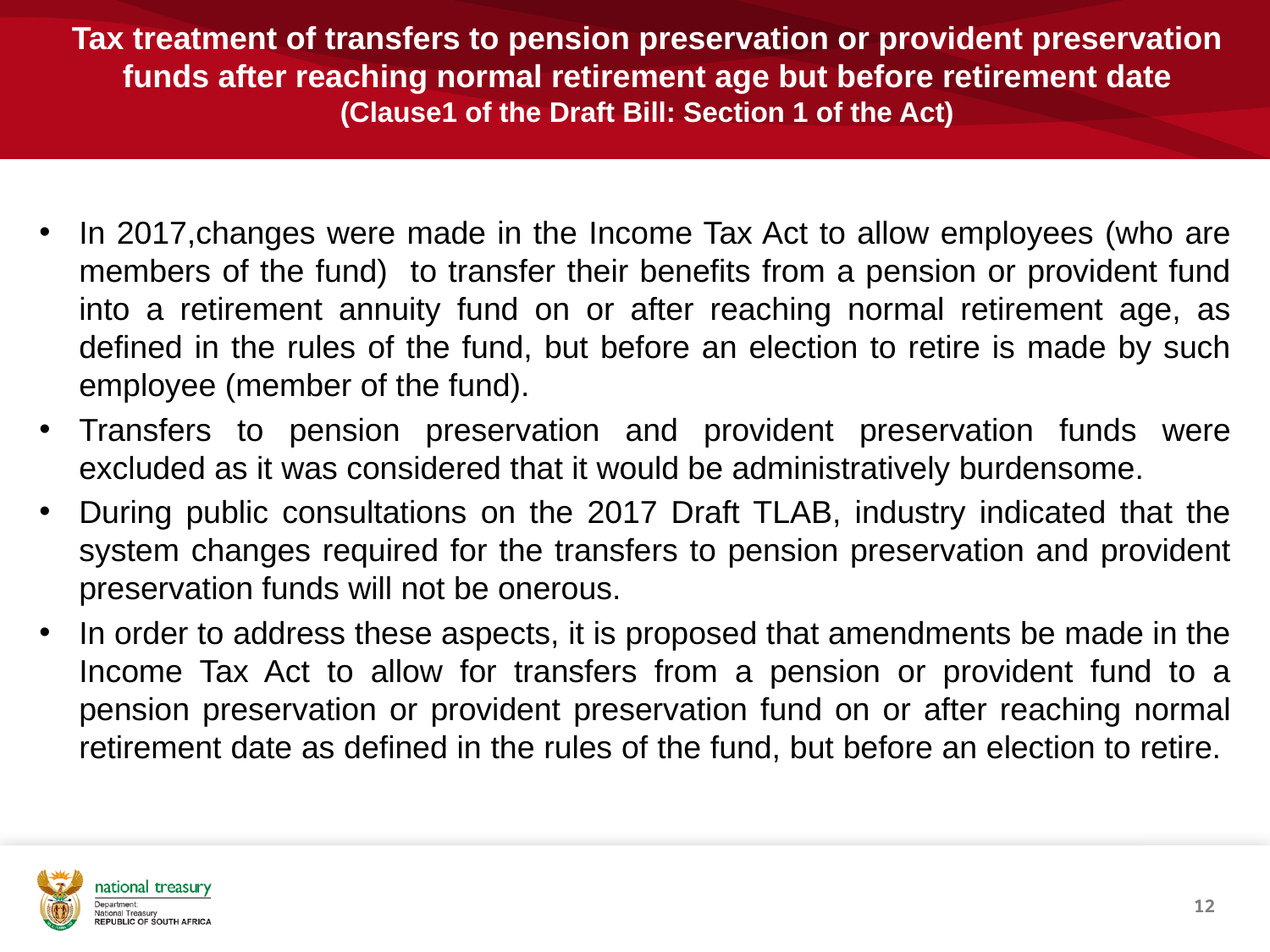

Tax treatment of transfers to pension preservation or provident preservation funds after reaching normal retirement age but before retirement date
(Clause1 of the Draft Bill: Section 1 of the Act)

In 2017,changes were made in the Income Tax Act to allow employees (who are members of the fund)  to transfer their benefits from a pension or provident fund into a retirement annuity fund on or after reaching normal retirement age, as defined in the rules of the fund, but before an election to retire is made by such employee (member of the fund).
Transfers to pension preservation and provident preservation funds were excluded as it was considered that it would be administratively burdensome.
During public consultations on the 2017 Draft TLAB, industry indicated that the system changes required for the transfers to pension preservation and provident preservation funds will not be onerous.
In order to address these aspects, it is proposed that amendments be made in the Income Tax Act to allow for transfers from a pension or provident fund to a pension preservation or provident preservation fund on or after reaching normal retirement date as defined in the rules of the fund, but before an election to retire.

12